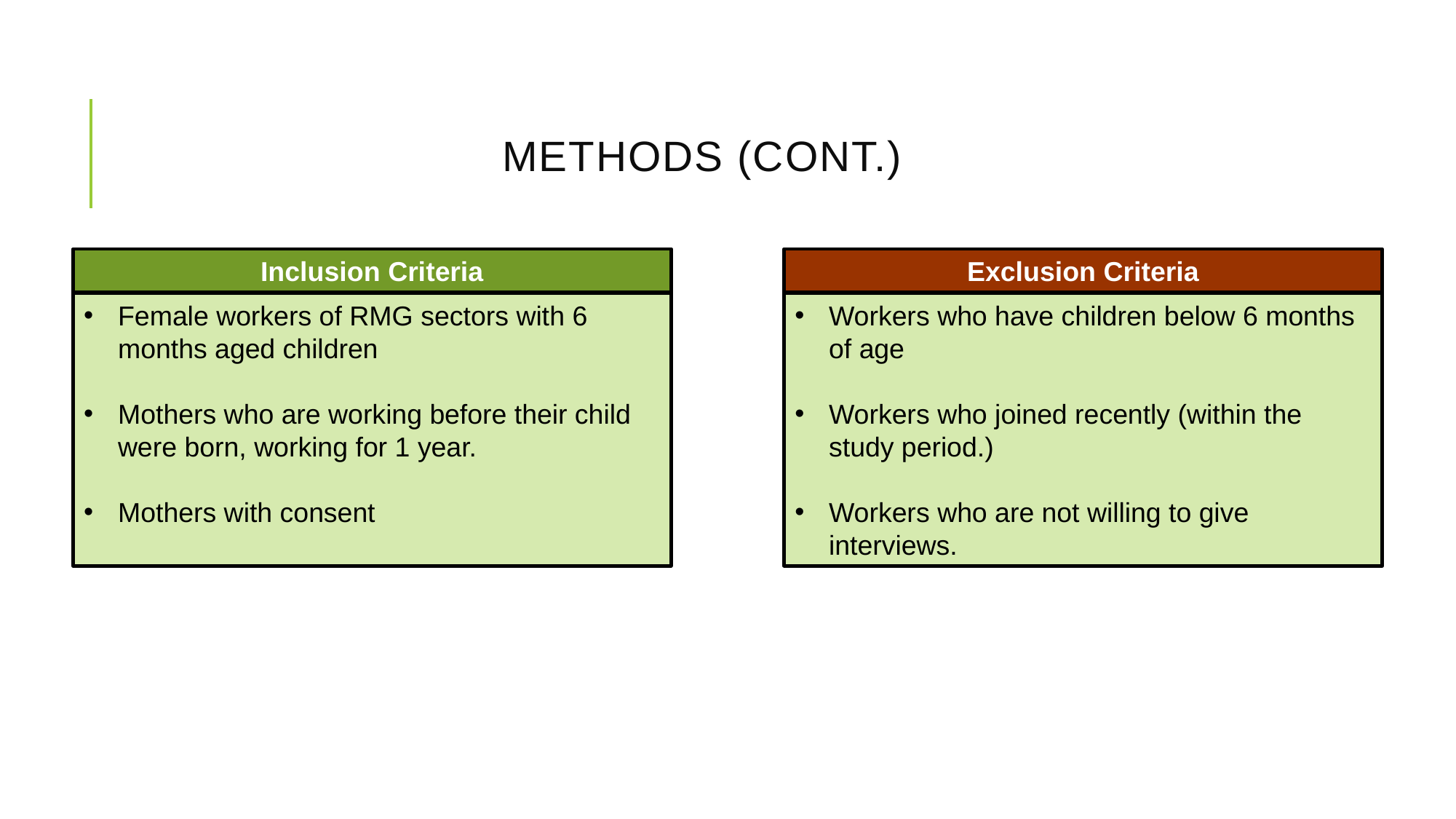

# Methods (Cont.)
Inclusion Criteria
Exclusion Criteria
Female workers of RMG sectors with 6 months aged children

Mothers who are working before their child were born, working for 1 year.

Mothers with consent

Workers who have children below 6 months of age

Workers who joined recently (within the study period.)

Workers who are not willing to give interviews.
7